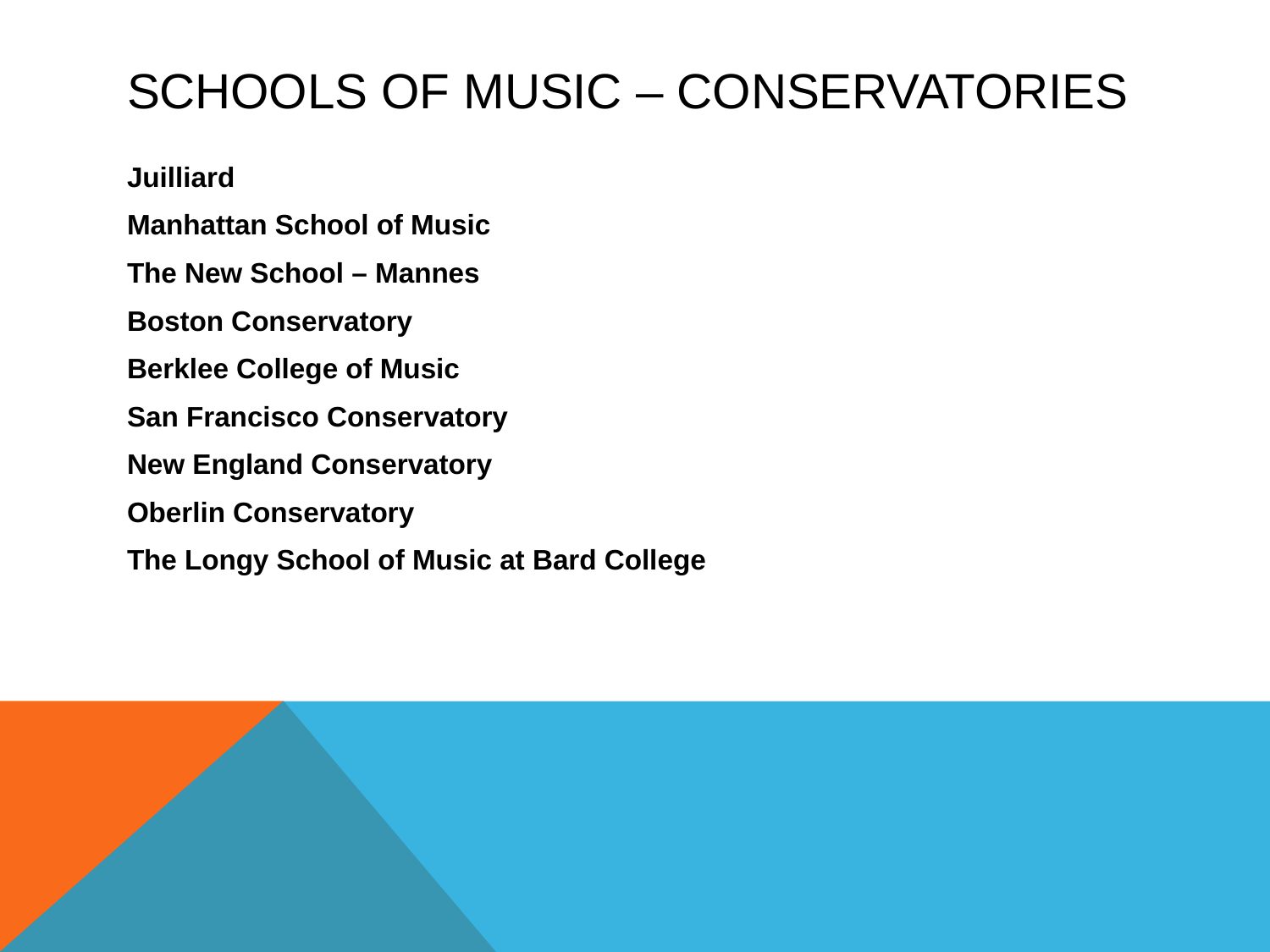

# Schools oF Music – Conservatories
Juilliard
Manhattan School of Music
The New School – Mannes
Boston Conservatory
Berklee College of Music
San Francisco Conservatory
New England Conservatory
Oberlin Conservatory
The Longy School of Music at Bard College